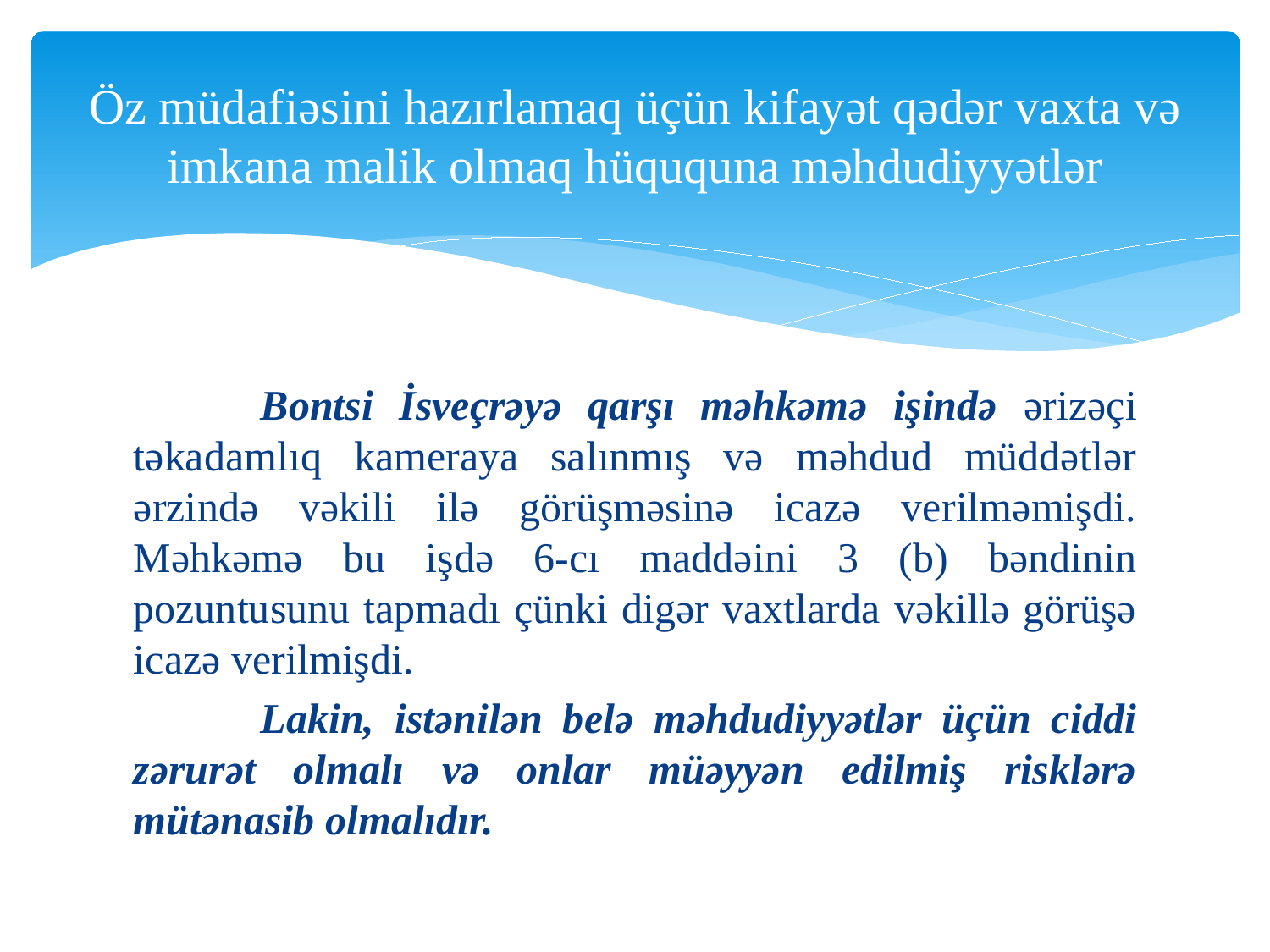

# Öz müdafiəsini hazırlamaq üçün kifayət qədər vaxta və imkana malik olmaq hüququna məhdudiyyətlər
	Bontsi İsveçrəyə qarşı məhkəmə işində ərizəçi təkadamlıq kameraya salınmış və məhdud müddətlər ərzində vəkili ilə görüşməsinə icazə verilməmişdi. Məhkəmə bu işdə 6-cı maddəini 3 (b) bəndinin pozuntusunu tapmadı çünki digər vaxtlarda vəkillə görüşə icazə verilmişdi.
	Lakin, istənilən belə məhdudiyyətlər üçün ciddi zərurət olmalı və onlar müəyyən edilmiş risklərə mütənasib olmalıdır.